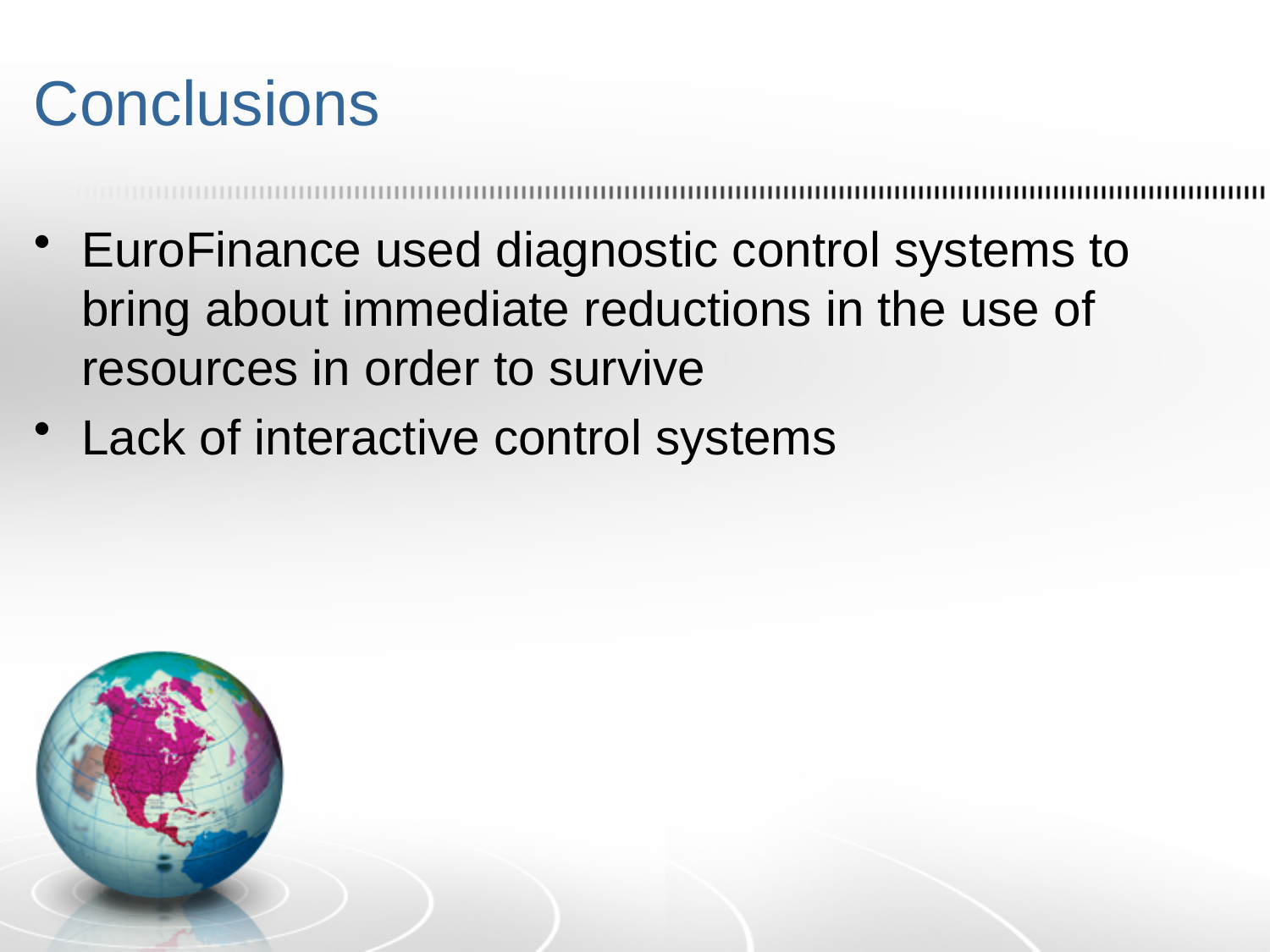

# Conclusions
EuroFinance used diagnostic control systems to bring about immediate reductions in the use of resources in order to survive
Lack of interactive control systems